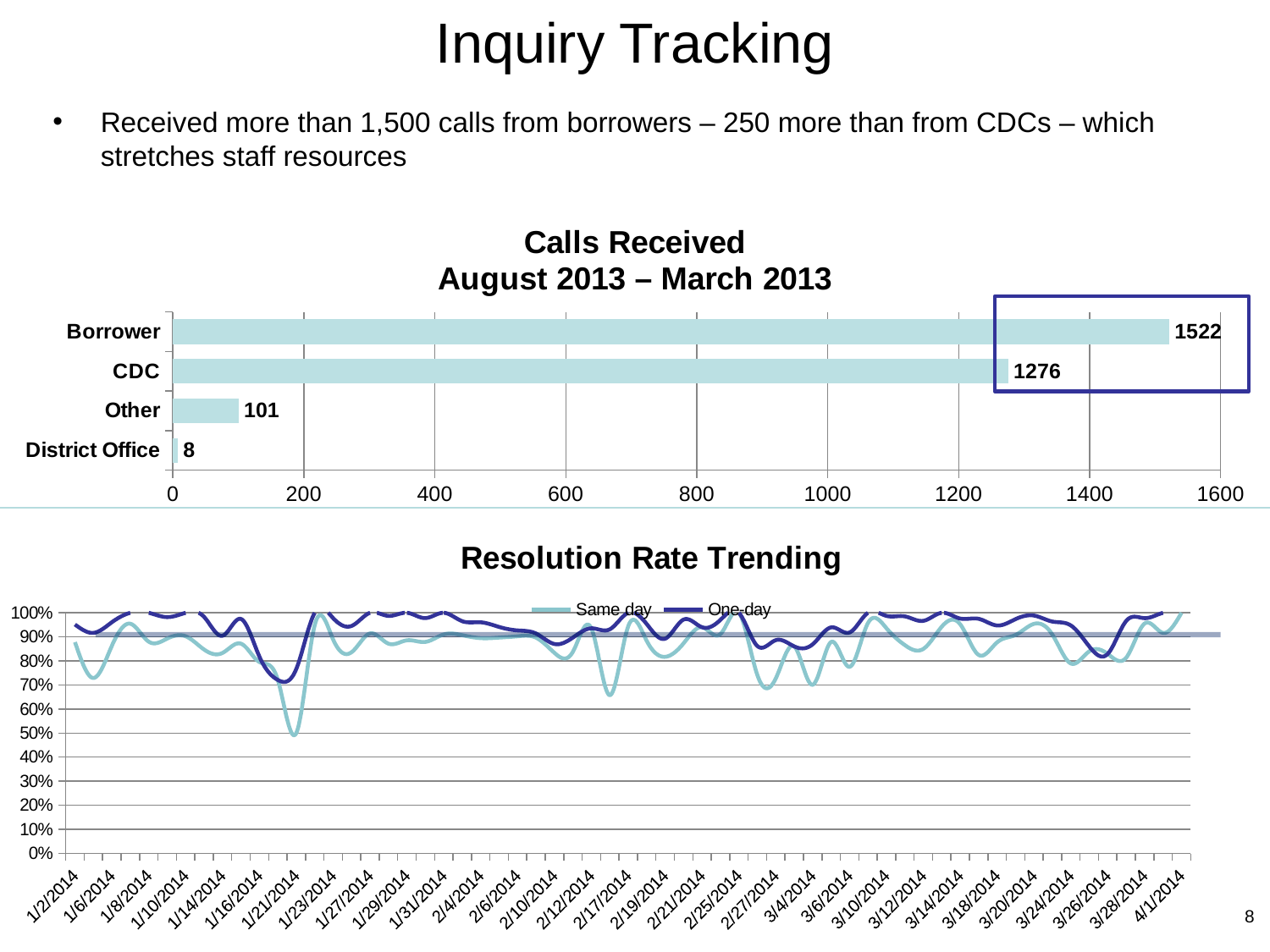

# Inquiry Tracking
Received more than 1,500 calls from borrowers – 250 more than from CDCs – which stretches staff resources

### Chart: Calls Received
August 2013 – March 2013

| Category | Calls Received |
|---|---|
| District Office | 8.0 |
| Other | 101.0 |
| CDC | 1276.0 |
| Borrower | 1522.0 |

### Chart: Resolution Rate Trending

| Category | Same day | One-day | Within 5 days | Over 5 days |
|---|---|---|---|---|
| 1/2/2014 | 36.0 | 3.0 | 2.0 | None |
| 1/3/2014 | 35.0 | 9.0 | 4.0 | None |
| 1/6/2014 | 44.0 | 5.0 | 2.0 | None |
| 1/7/2014 | 42.0 | 2.0 | None | None |
| 1/8/2014 | 44.0 | 6.0 | None | None |
| 1/9/2014 | 50.0 | 5.0 | 1.0 | None |
| 1/10/2014 | 37.0 | 4.0 | None | None |
| 1/13/2014 | 50.0 | 8.0 | None | 1.0 |
| 1/14/2014 | 35.0 | 3.0 | 2.0 | 2.0 |
| 1/15/2014 | 34.0 | 4.0 | 1.0 | None |
| 1/16/2014 | 35.0 | 1.0 | 7.0 | 1.0 |
| 1/17/2014 | 31.0 | None | 12.0 | None |
| 1/21/2014 | 15.0 | 8.0 | 7.0 | None |
| 1/22/2014 | 56.0 | 3.0 | None | None |
| 1/23/2014 | 40.0 | 4.0 | 1.0 | None |
| 1/24/2014 | 46.0 | 6.0 | 3.0 | None |
| 1/27/2014 | 64.0 | 6.0 | None | None |
| 1/28/2014 | 68.0 | 9.0 | None | 1.0 |
| 1/29/2014 | 62.0 | 8.0 | None | None |
| 1/30/2014 | 80.0 | 9.0 | None | 2.0 |
| 1/31/2014 | 71.0 | 7.0 | None | None |
| 2/3/2014 | 78.0 | 5.0 | 2.0 | 1.0 |
| 2/4/2014 | 68.0 | 5.0 | 2.0 | 1.0 |
| 2/5/2014 | 61.0 | 3.0 | 2.0 | 2.0 |
| 2/6/2014 | 74.0 | 2.0 | 2.0 | 4.0 |
| 2/7/2014 | 52.0 | 1.0 | 4.0 | 1.0 |
| 2/10/2014 | 45.0 | 2.0 | 4.0 | 3.0 |
| 2/11/2014 | 57.0 | 4.0 | 5.0 | 2.0 |
| 2/12/2014 | 58.0 | None | 4.0 | None |
| 2/14/2014 | 48.0 | 20.0 | 2.0 | 3.0 |
| 2/17/2014 | 17.0 | 1.0 | None | None |
| 2/18/2014 | 38.0 | 3.0 | 2.0 | None |
| 2/19/2014 | 76.0 | 7.0 | 7.0 | 3.0 |
| 2/20/2014 | 62.0 | 7.0 | None | 2.0 |
| 2/21/2014 | 47.0 | None | 2.0 | 1.0 |
| 2/24/2014 | 62.0 | 4.0 | None | 2.0 |
| 2/25/2014 | 44.0 | None | None | None |
| 2/26/2014 | 43.0 | 7.0 | 8.0 | None |
| 2/27/2014 | 32.0 | 7.0 | 3.0 | 2.0 |
| 2/28/2014 | 37.0 | None | 6.0 | None |
| 3/4/2014 | 75.0 | 18.0 | 12.0 | 2.0 |
| 3/5/2014 | 58.0 | 4.0 | 4.0 | None |
| 3/6/2014 | 38.0 | 7.0 | 3.0 | 1.0 |
| 3/7/2014 | 45.0 | 2.0 | None | None |
| 3/10/2014 | 73.0 | 4.0 | 1.0 | None |
| 3/11/2014 | 58.0 | 8.0 | None | 1.0 |
| 3/12/2014 | 51.0 | 7.0 | 2.0 | None |
| 3/13/2014 | 49.0 | 3.0 | None | None |
| 3/14/2014 | 40.0 | 1.0 | 1.0 | None |
| 3/17/2014 | 66.0 | 12.0 | 2.0 | None |
| 3/18/2014 | 50.0 | 4.0 | 3.0 | None |
| 3/19/2014 | 69.0 | 5.0 | 2.0 | None |
| 3/20/2014 | 83.0 | 3.0 | None | 1.0 |
| 3/21/2014 | 50.0 | 3.0 | 2.0 | None |
| 3/24/2014 | 45.0 | 9.0 | 3.0 | None |
| 3/25/2014 | 42.0 | 1.0 | 7.0 | None |
| 3/26/2014 | 34.0 | None | 7.0 | None |
| 3/27/2014 | 48.0 | 9.0 | 2.0 | None |
| 3/28/2014 | 43.0 | 1.0 | 1.0 | None |
| 3/31/2014 | 44.0 | 4.0 | None | None |
| 4/1/2014 | 23.0 | None | None | None |
8